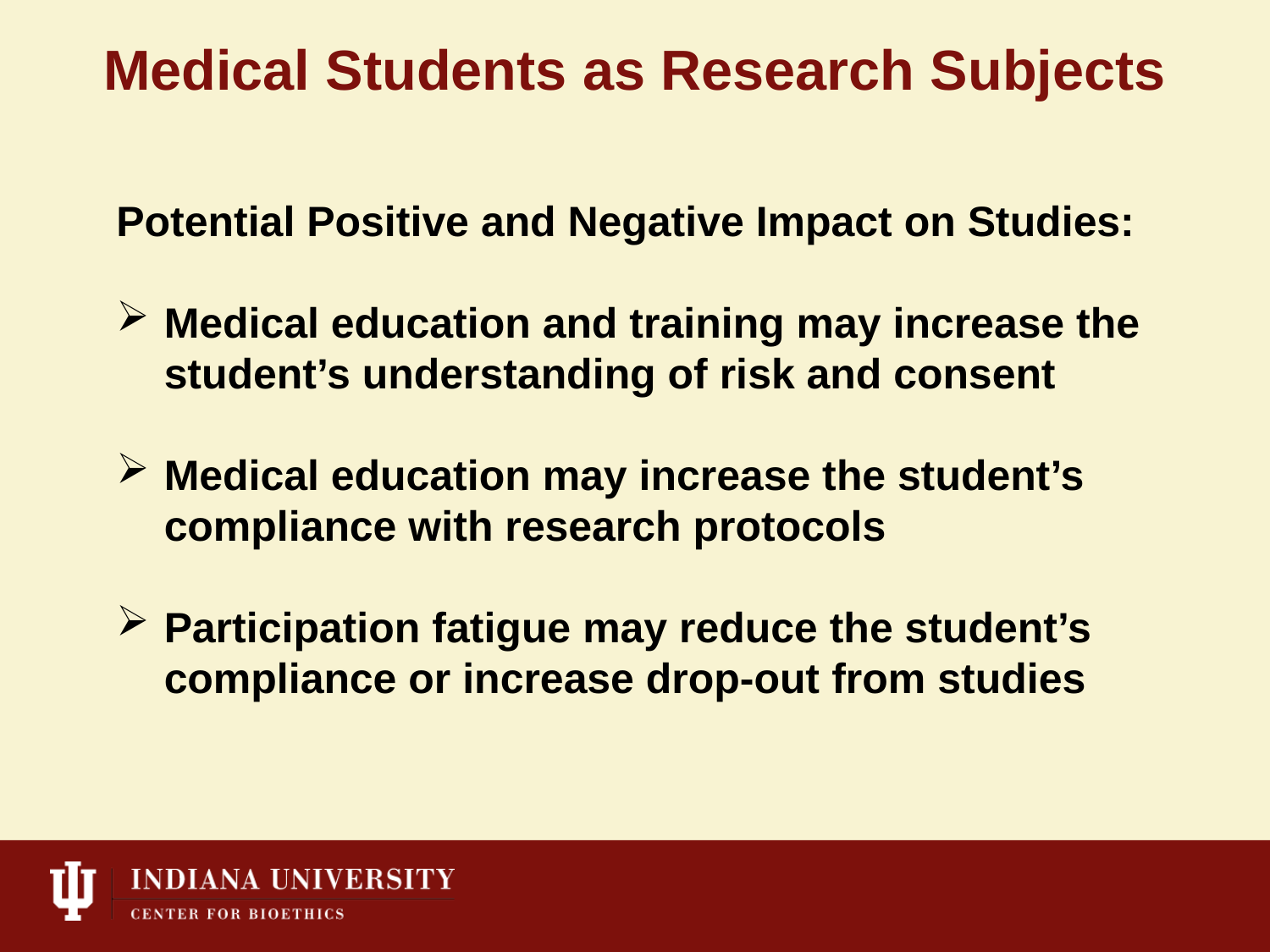

# Medical Students as Research Subjects
Potential Positive and Negative Impact on Studies:

Medical education and training may increase the student’s understanding of risk and consent

Medical education may increase the student’s compliance with research protocols

Participation fatigue may reduce the student’s compliance or increase drop-out from studies